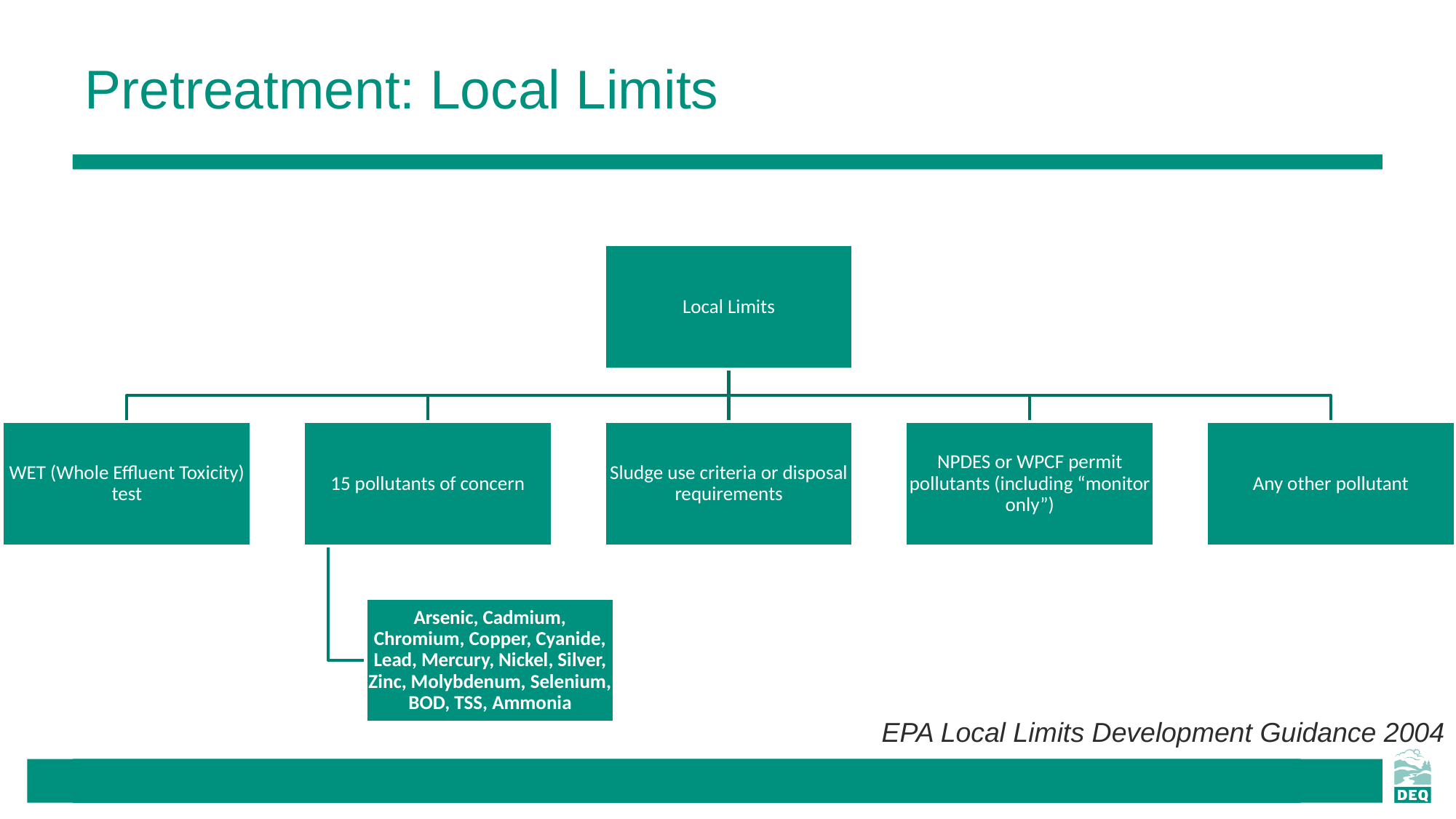

# Pretreatment: Local Limits
Local Limits
WET (Whole Effluent Toxicity) test
15 pollutants of concern
Arsenic, Cadmium, Chromium, Copper, Cyanide, Lead, Mercury, Nickel, Silver, Zinc, Molybdenum, Selenium, BOD, TSS, Ammonia
Sludge use criteria or disposal requirements
NPDES or WPCF permit pollutants (including “monitor only”)
Any other pollutant
EPA Local Limits Development Guidance 2004